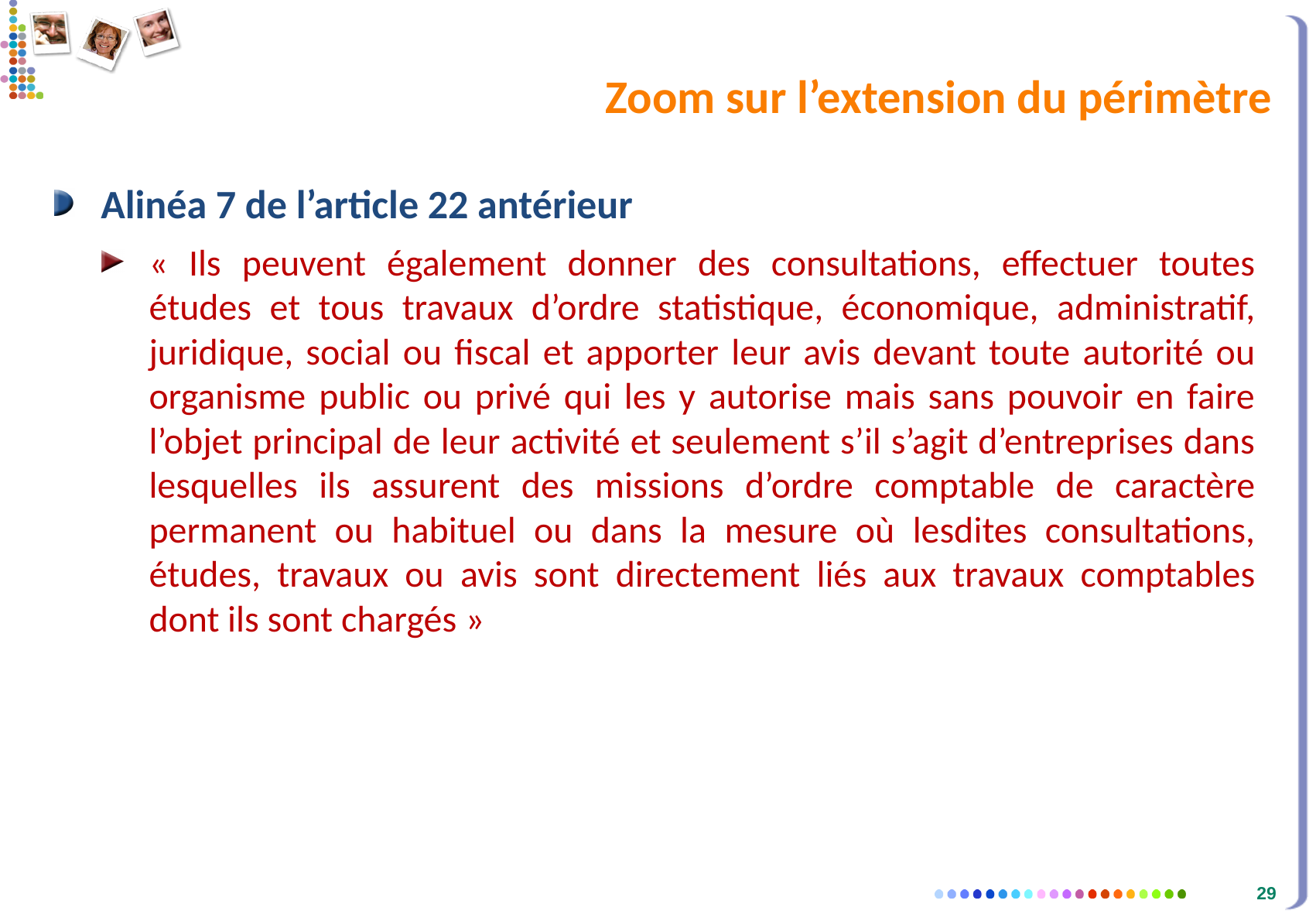

# Zoom sur l’extension du périmètre
Alinéa 7 de l’article 22 antérieur
« Ils peuvent également donner des consultations, effectuer toutes études et tous travaux d’ordre statistique, économique, administratif, juridique, social ou fiscal et apporter leur avis devant toute autorité ou organisme public ou privé qui les y autorise mais sans pouvoir en faire l’objet principal de leur activité et seulement s’il s’agit d’entreprises dans lesquelles ils assurent des missions d’ordre comptable de caractère permanent ou habituel ou dans la mesure où lesdites consultations, études, travaux ou avis sont directement liés aux travaux comptables dont ils sont chargés »